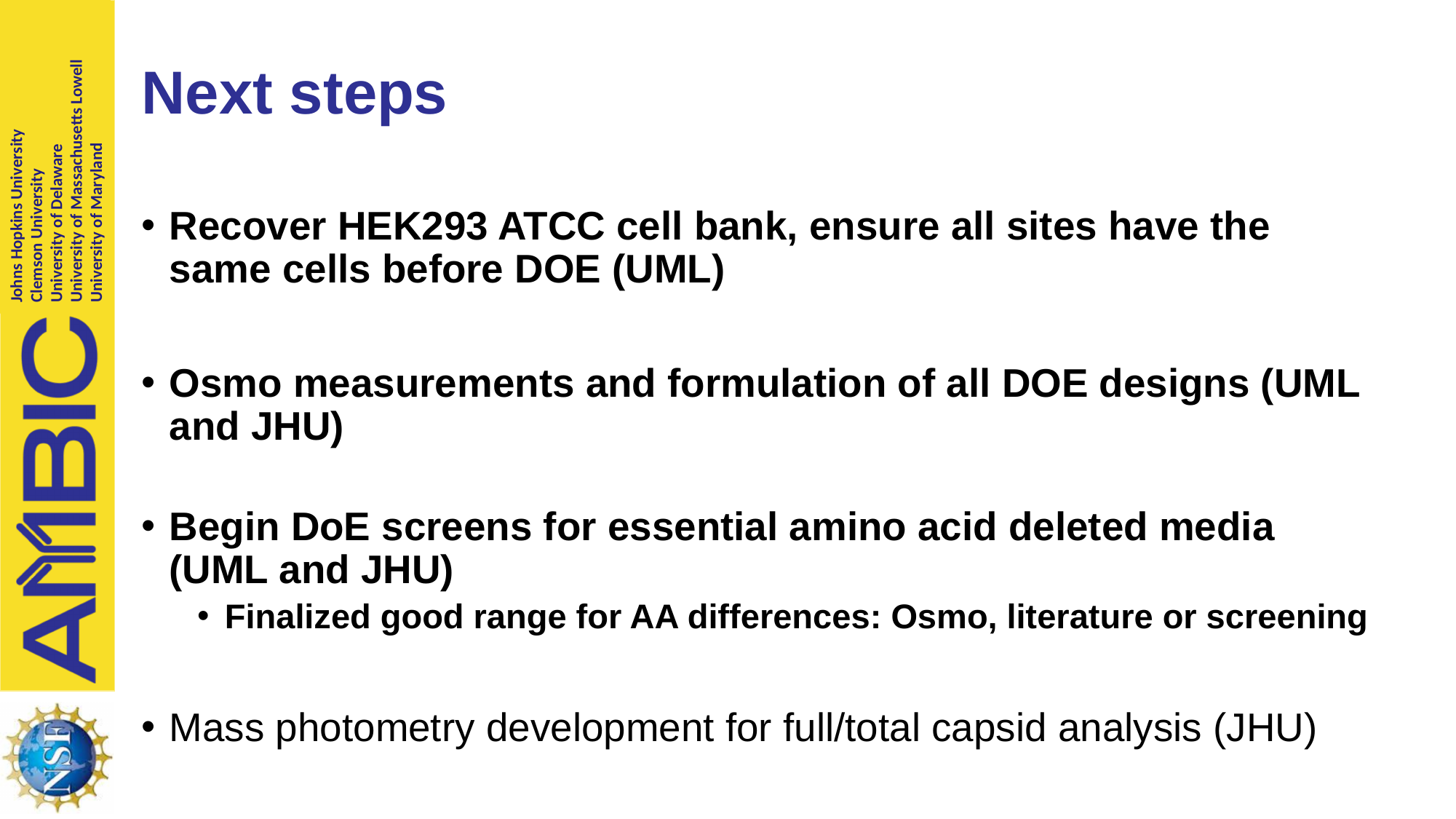

# Next steps
Recover HEK293 ATCC cell bank, ensure all sites have the same cells before DOE (UML)

Osmo measurements and formulation of all DOE designs (UML and JHU)
Begin DoE screens for essential amino acid deleted media (UML and JHU)
Finalized good range for AA differences: Osmo, literature or screening

Mass photometry development for full/total capsid analysis (JHU)